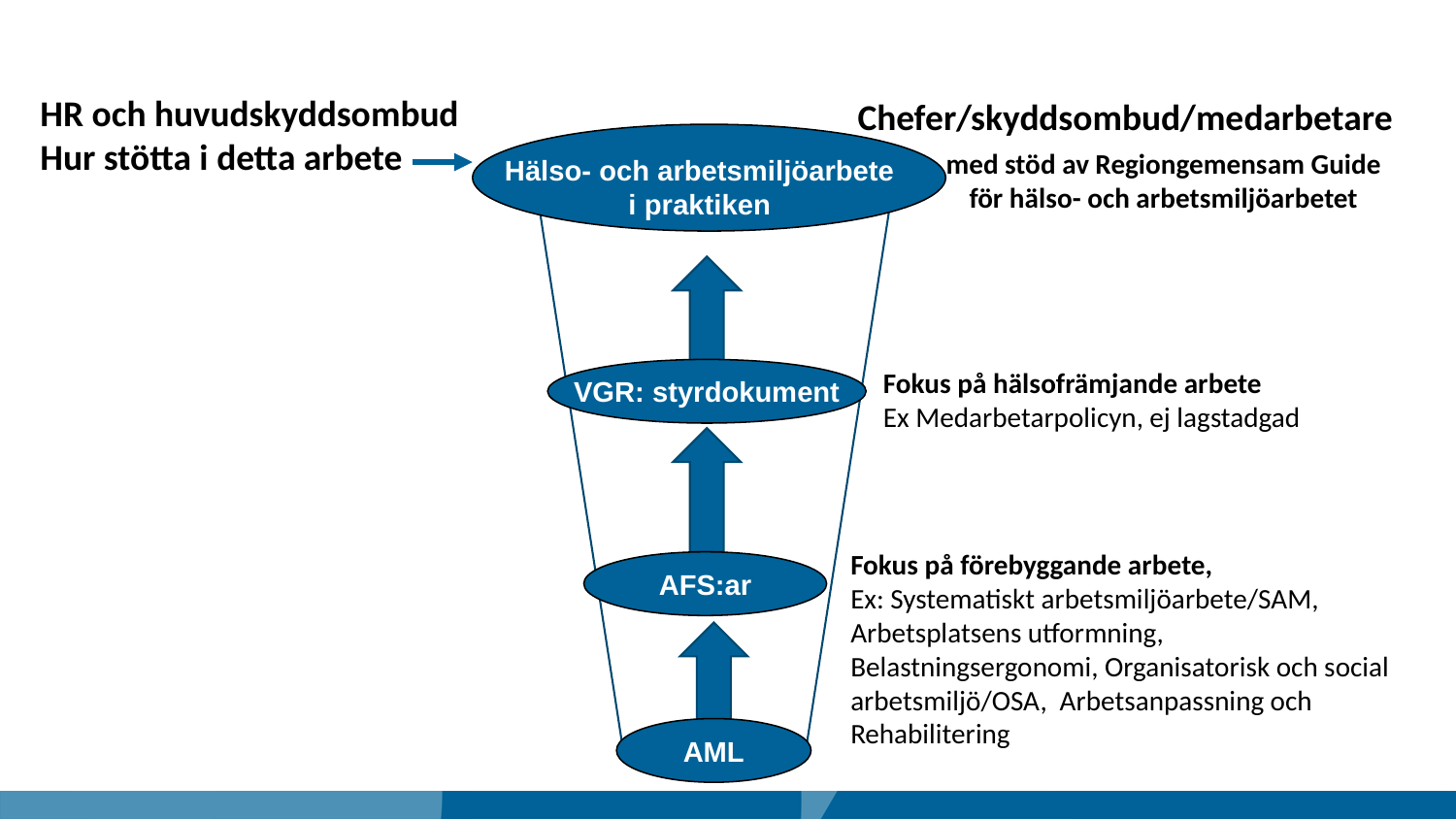

HR och huvudskyddsombud
Hur stötta i detta arbete

Chefer/skyddsombud/medarbetare

med stöd av Regiongemensam Guide
för hälso- och arbetsmiljöarbetet
Hälso- och arbetsmiljöarbete
 i praktiken

Fokus på hälsofrämjande arbete
Ex Medarbetarpolicyn, ej lagstadgad

VGR: styrdokument

Fokus på förebyggande arbete,
Ex: Systematiskt arbetsmiljöarbete/SAM,
Arbetsplatsens utformning,
Belastningsergonomi, Organisatorisk och social
arbetsmiljö/OSA,  Arbetsanpassning och
Rehabilitering
AFS:ar

AML